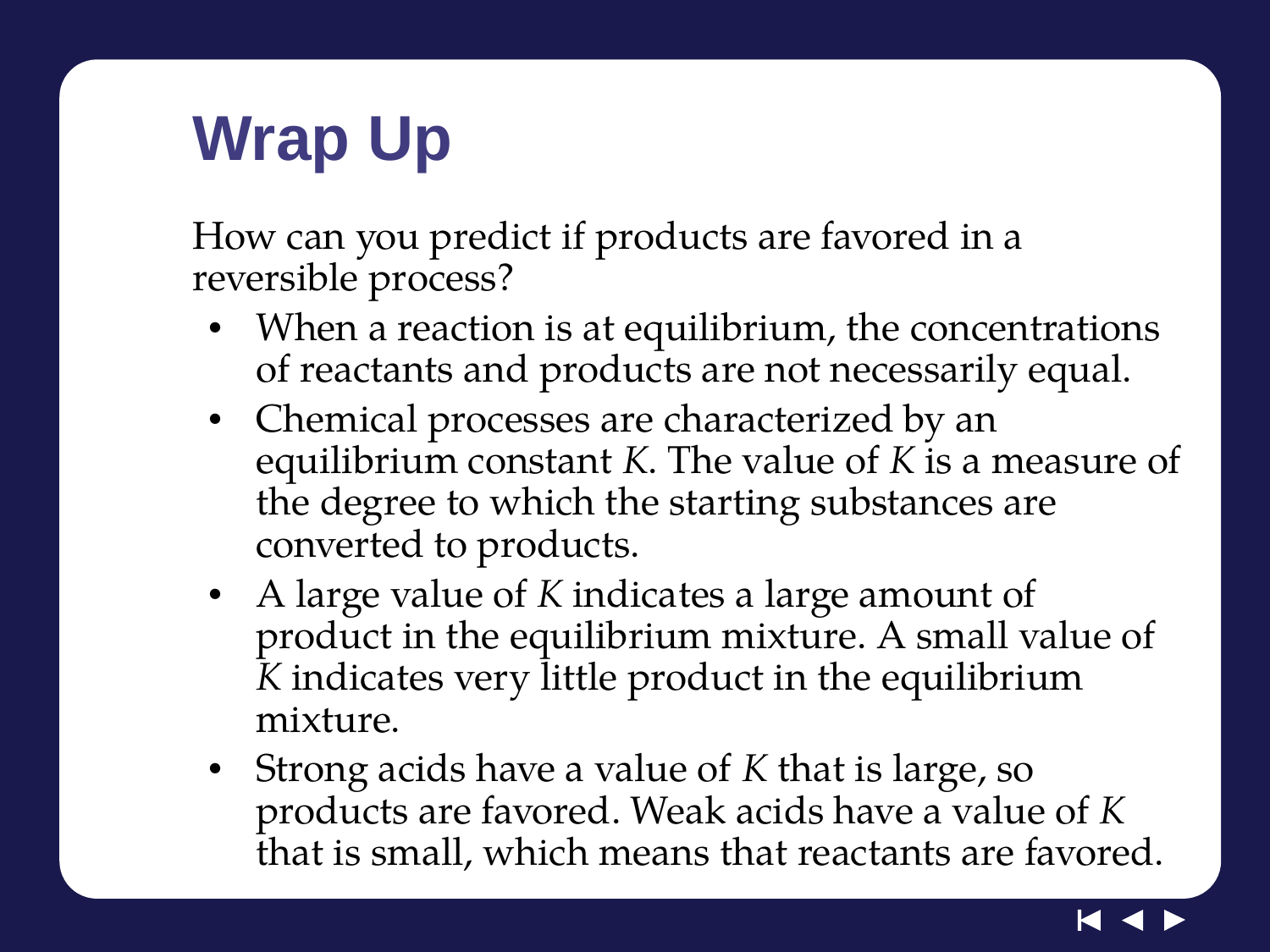

# Wrap Up
How can you predict if products are favored in a reversible process?
When a reaction is at equilibrium, the concentrations of reactants and products are not necessarily equal.
Chemical processes are characterized by an equilibrium constant K. The value of K is a measure of the degree to which the starting substances are converted to products.
A large value of K indicates a large amount of product in the equilibrium mixture. A small value of K indicates very little product in the equilibrium mixture.
Strong acids have a value of K that is large, so products are favored. Weak acids have a value of K that is small, which means that reactants are favored.